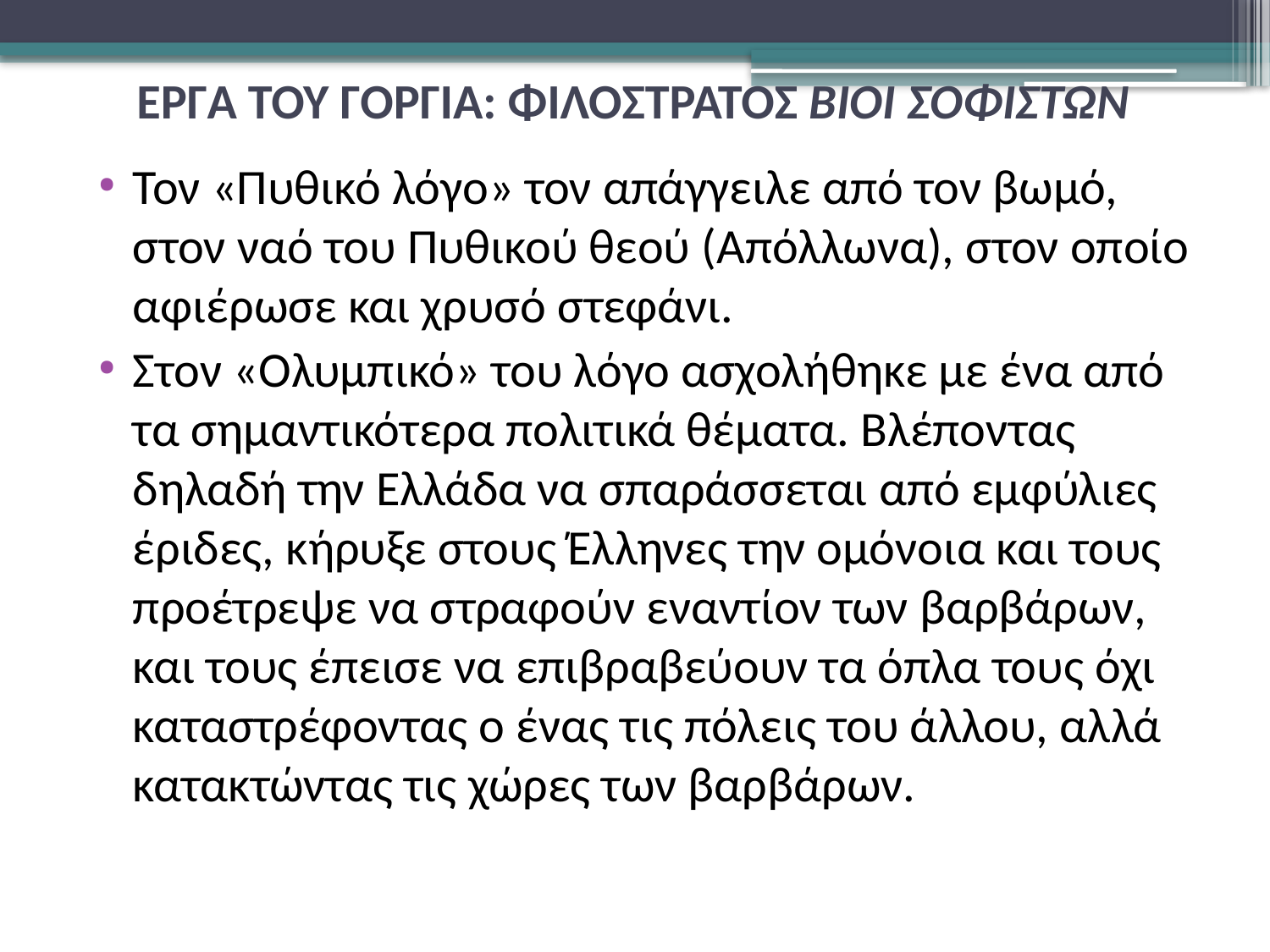

# ΕΡΓΑ ΤΟΥ ΓΟΡΓΙΑ: ΦΙΛΟΣΤΡΑΤΟΣ ΒΙΟΙ ΣΟΦΙΣΤΩΝ
Τον «Πυθικό λόγο» τον απάγγειλε από τον βωμό, στον ναό του Πυθικού θεού (Απόλλωνα), στον οποίο αφιέρωσε και χρυσό στεφάνι.
Στον «Ολυμπικό» του λόγο ασχολήθηκε με ένα από τα σημαντικότερα πολιτικά θέματα. Βλέποντας δηλαδή την Ελλάδα να σπαράσσεται από εμφύλιες έριδες, κήρυξε στους Έλληνες την ομόνοια και τους προέτρεψε να στραφούν εναντίον των βαρβάρων, και τους έπεισε να επιβραβεύουν τα όπλα τους όχι καταστρέφοντας ο ένας τις πόλεις του άλλου, αλλά κατακτώντας τις χώρες των βαρβάρων.